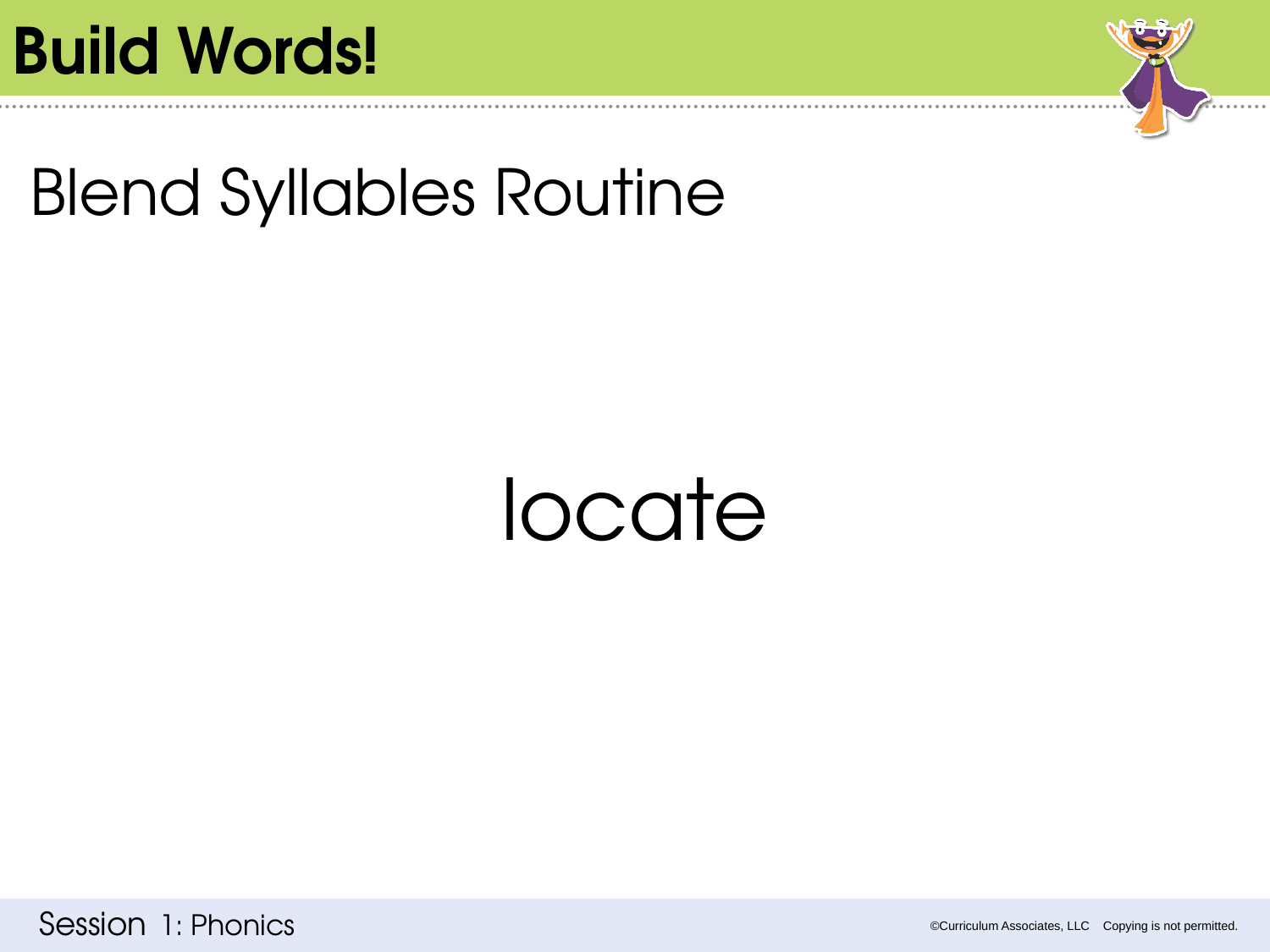

Build Words!
Blend Syllables Routine
locate
1: Phonics